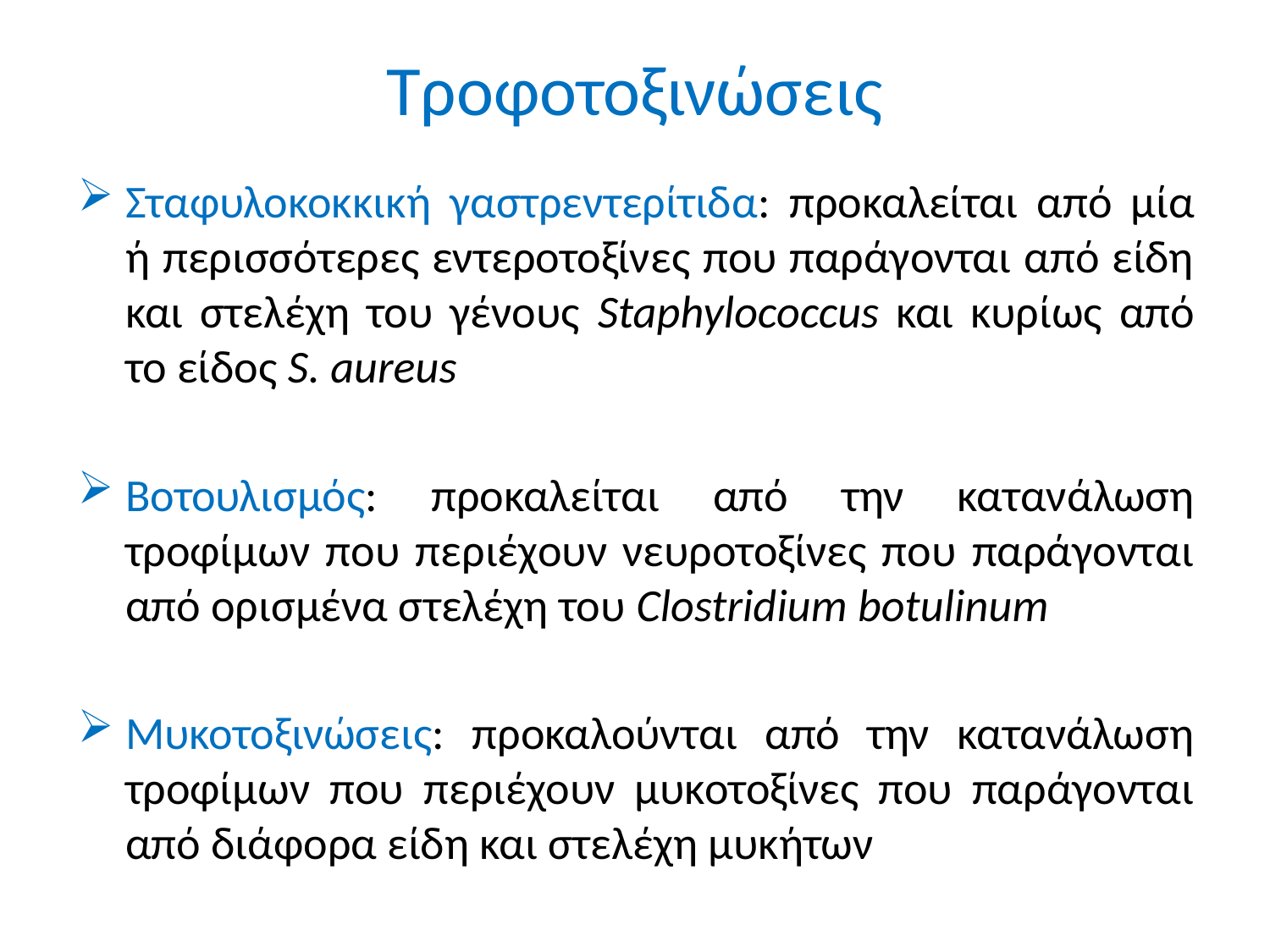

# Τροφοτοξινώσεις
Σταφυλοκοκκική γαστρεντερίτιδα: προκαλείται από μία ή περισσότερες εντεροτοξίνες που παράγονται από είδη και στελέχη του γένους Staphylococcus και κυρίως από το είδος S. aureus

Βοτουλισμός: προκαλείται από την κατανάλωση τροφίμων που περιέχουν νευροτοξίνες που παράγονται από ορισμένα στελέχη του Clostridium botulinum

Μυκοτοξινώσεις: προκαλούνται από την κατανάλωση τροφίμων που περιέχουν μυκοτοξίνες που παράγονται από διάφορα είδη και στελέχη μυκήτων